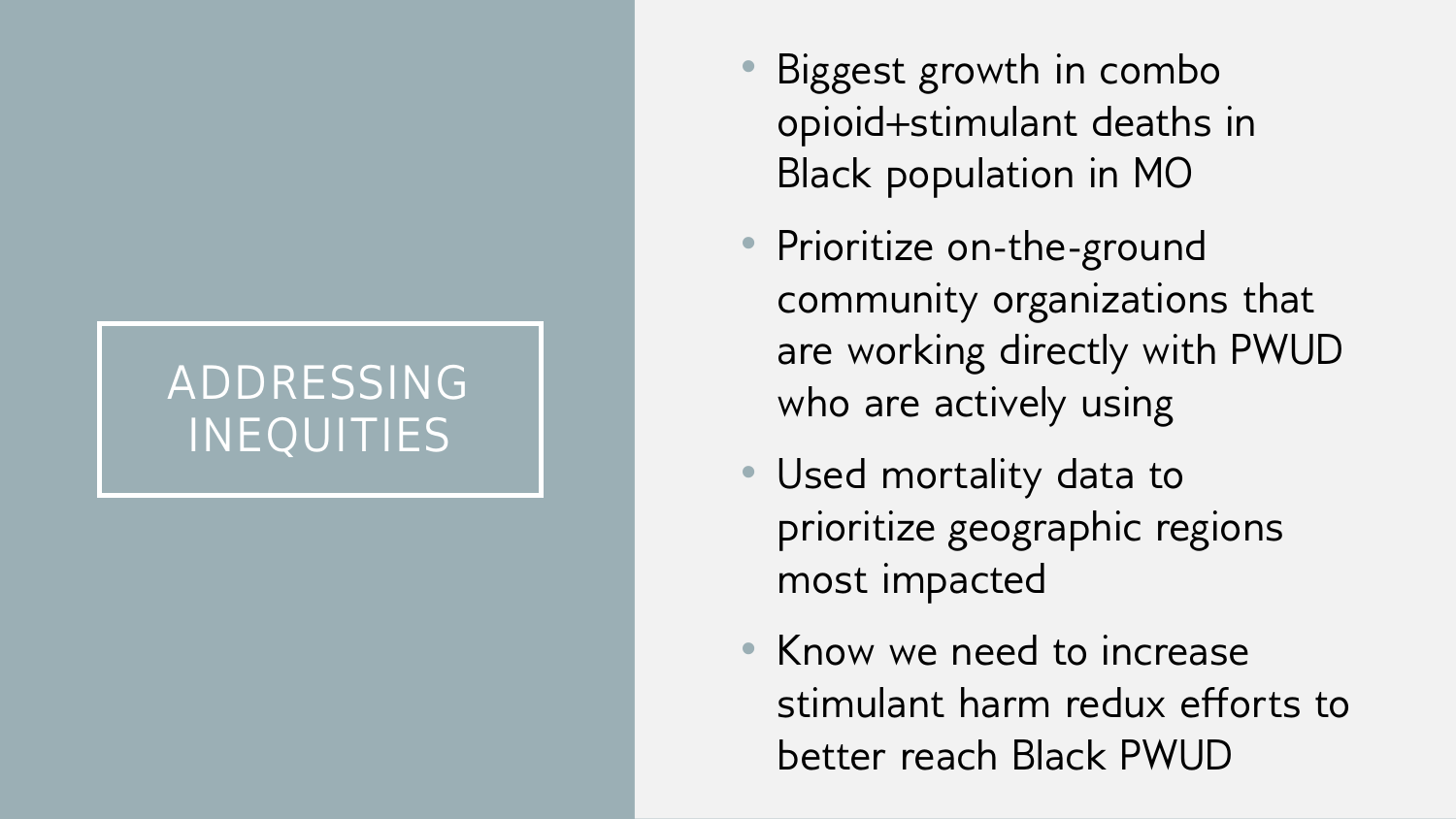

Biggest growth in combo opioid+stimulant deaths in Black population in MO
Prioritize on-the-ground community organizations that are working directly with PWUD who are actively using
Used mortality data to prioritize geographic regions most impacted
Know we need to increase stimulant harm redux efforts to better reach Black PWUD
# Addressing inequities